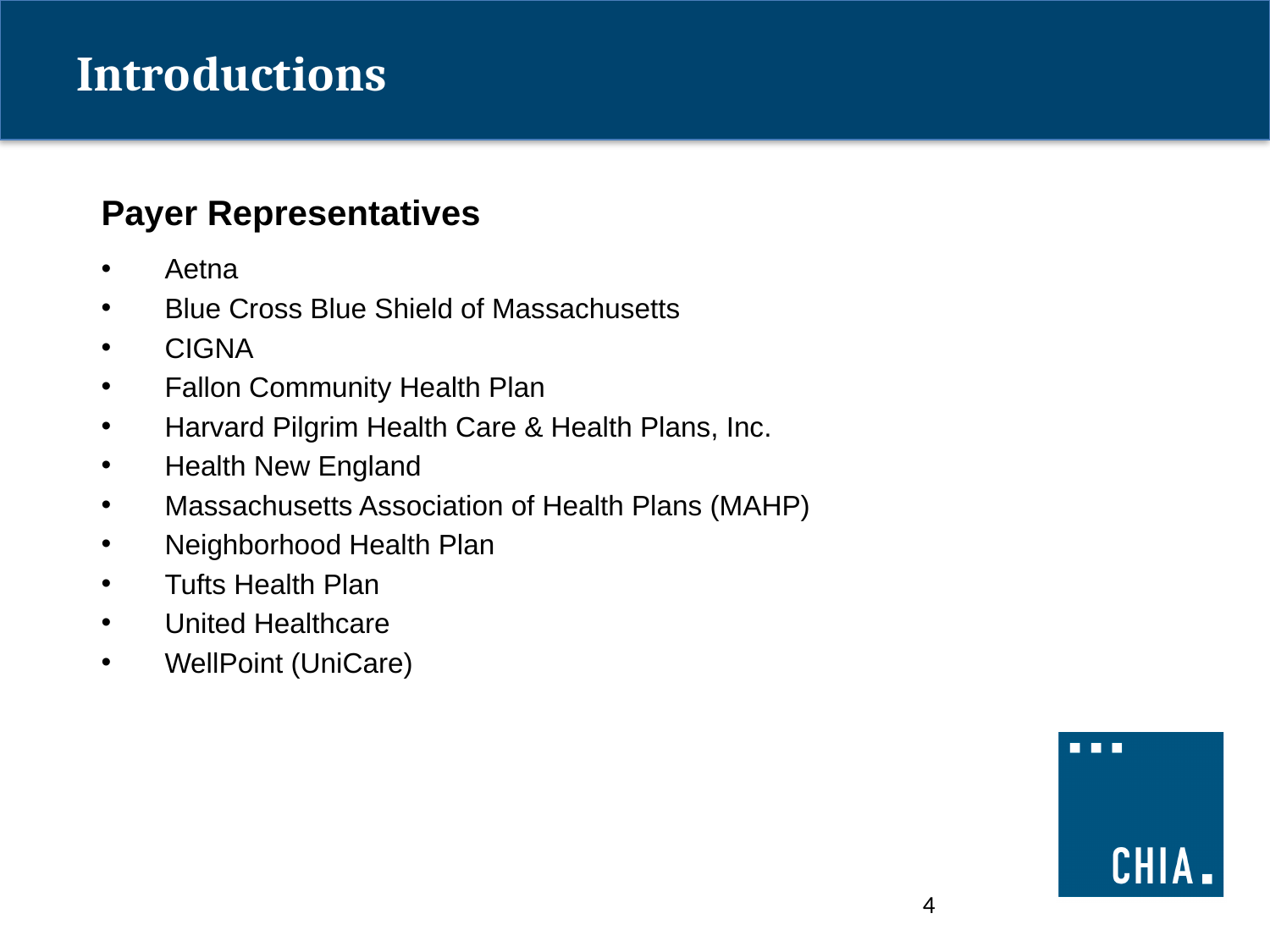

# Introductions
Payer Representatives
Aetna
Blue Cross Blue Shield of Massachusetts
CIGNA
Fallon Community Health Plan
Harvard Pilgrim Health Care & Health Plans, Inc.
Health New England
Massachusetts Association of Health Plans (MAHP)
Neighborhood Health Plan
Tufts Health Plan
United Healthcare
WellPoint (UniCare)

4